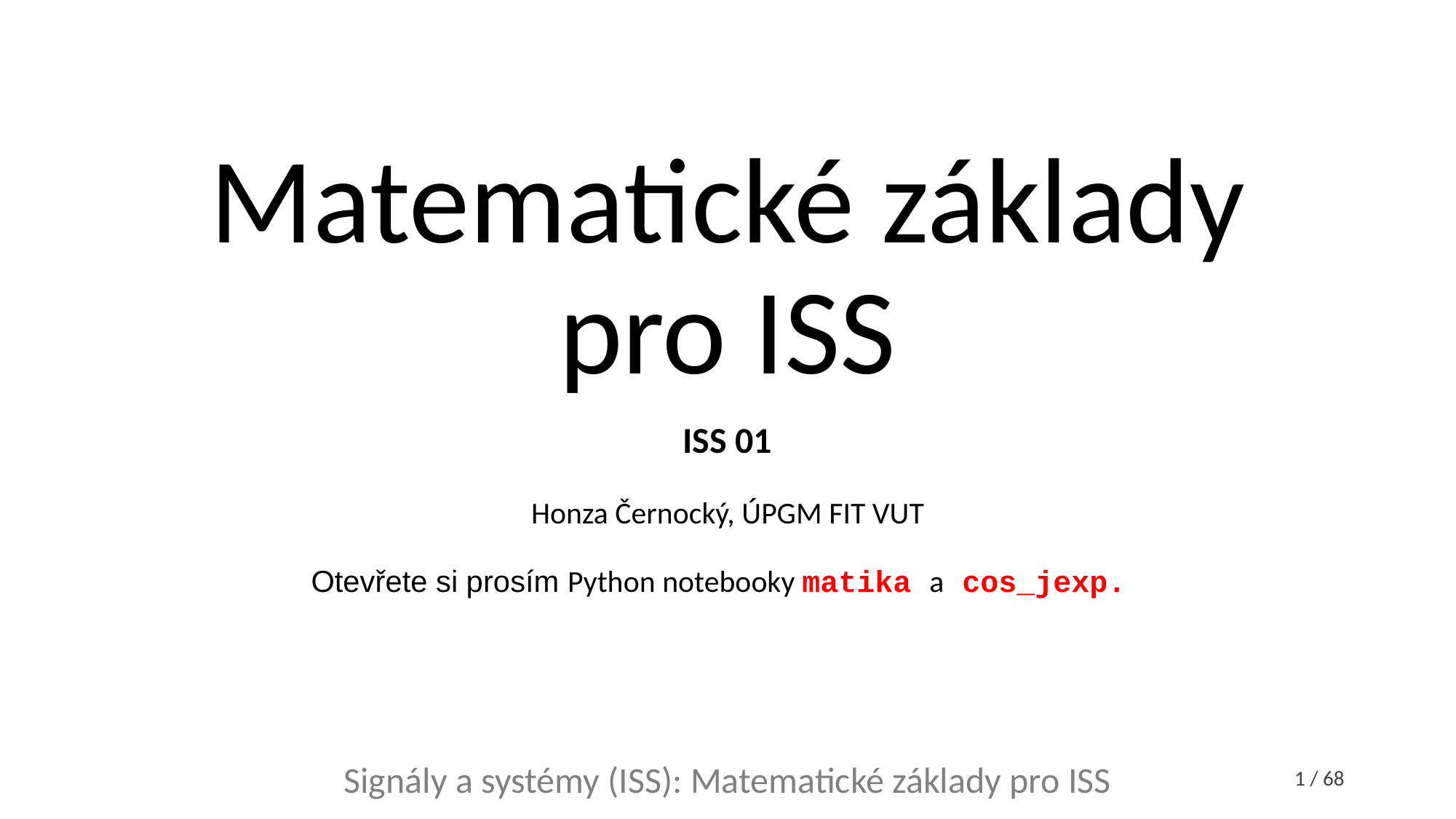

# Matematické základy pro ISS
ISS 01
Honza Černocký, ÚPGM FIT VUT

Otevřete si prosím Python notebooky matika a cos_jexp.
Signály a systémy (ISS): Matematické základy pro ISS
1 / 68